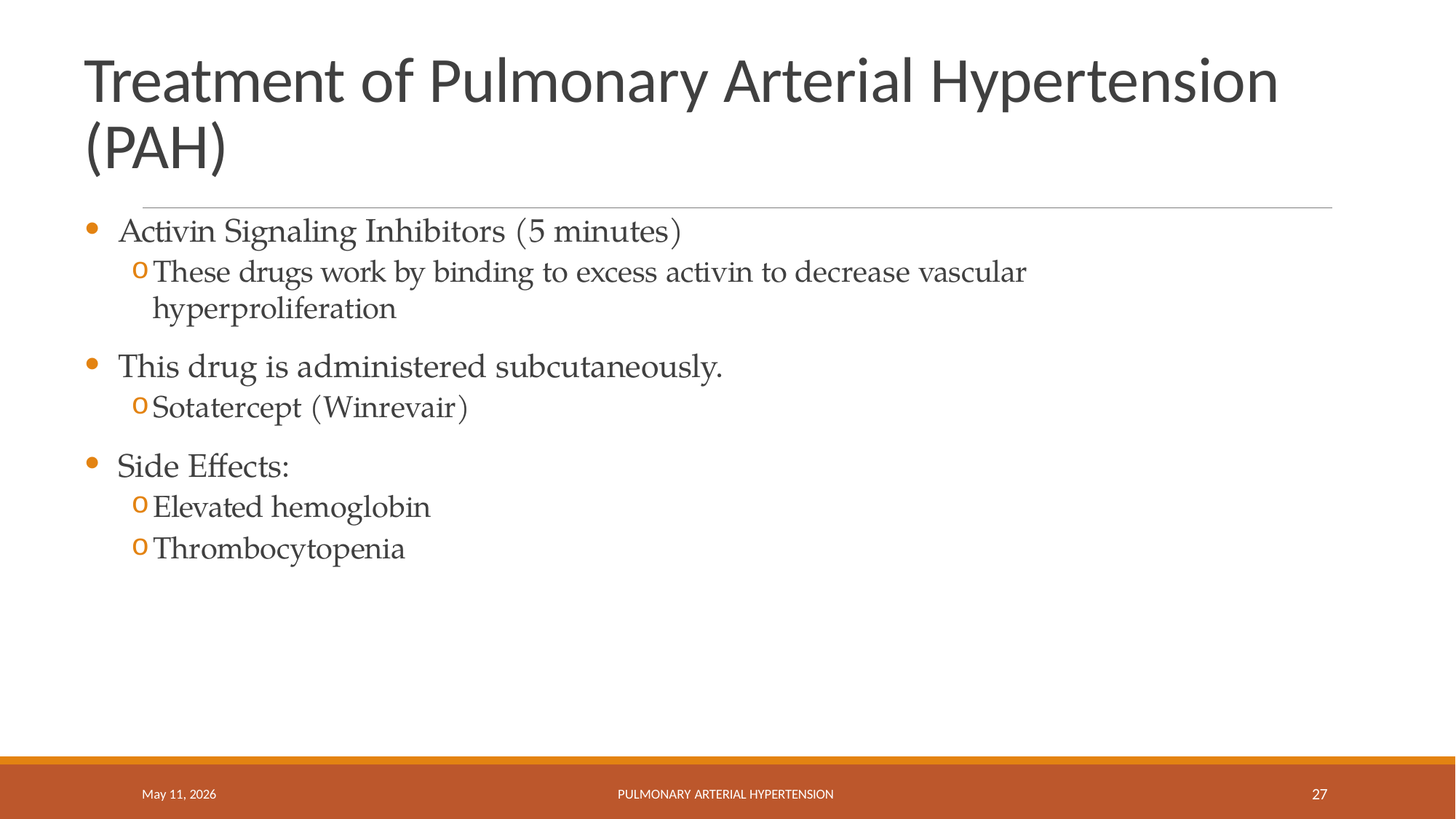

# Treatment of Pulmonary Arterial Hypertension (PAH)
Activin Signaling Inhibitors (5 minutes)
These drugs work by binding to excess activin to decrease vascular hyperproliferation
This drug is administered subcutaneously.
Sotatercept (Winrevair)
Side Effects:
Elevated hemoglobin
Thrombocytopenia
27
May 11, 2026
PULMONARY ARTERIAL HYPERTENSION